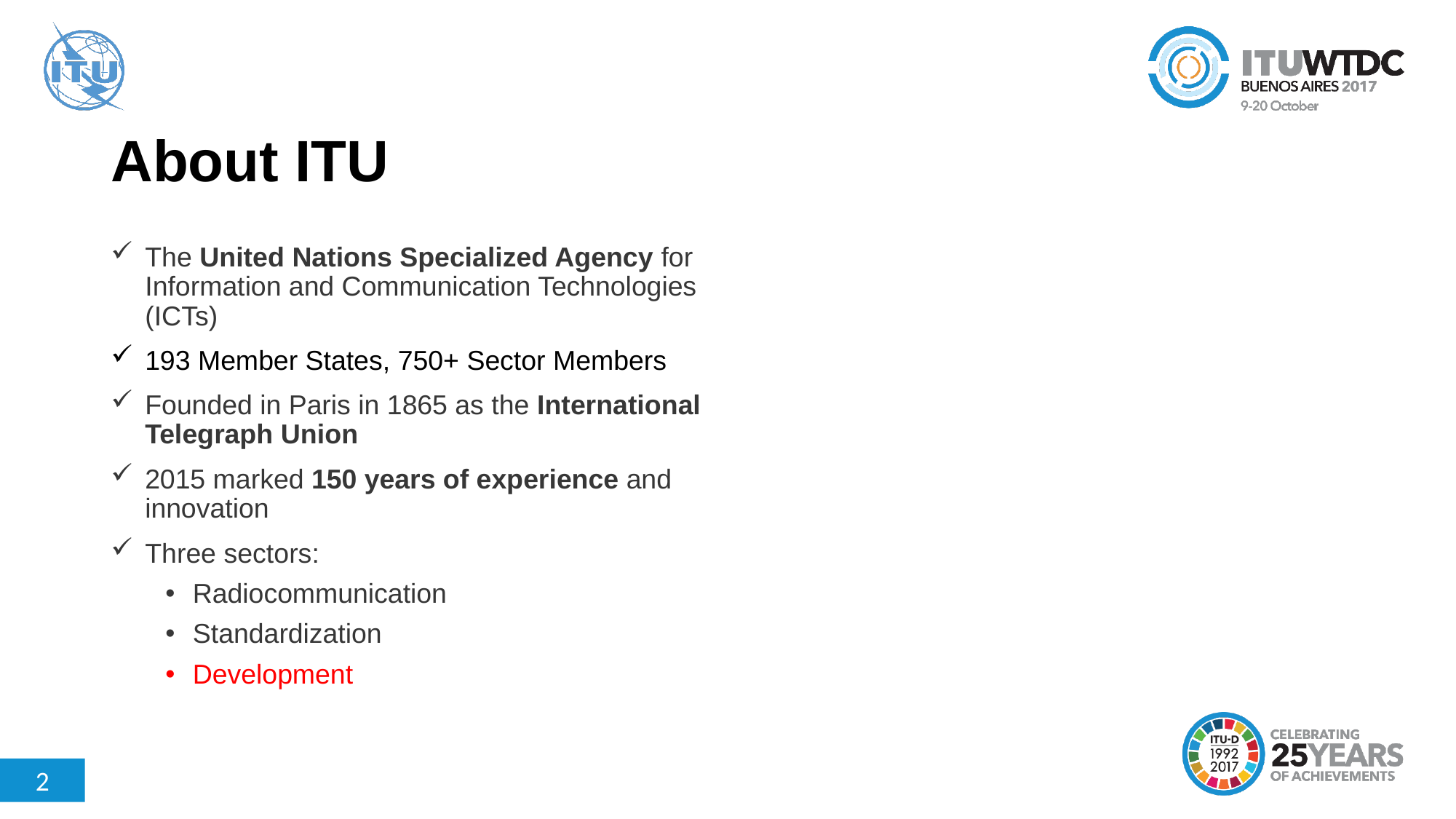

# About ITU
The United Nations Specialized Agency for Information and Communication Technologies (ICTs)
193 Member States, 750+ Sector Members
Founded in Paris in 1865 as the International Telegraph Union
2015 marked 150 years of experience and innovation
Three sectors:
Radiocommunication
Standardization
Development
2